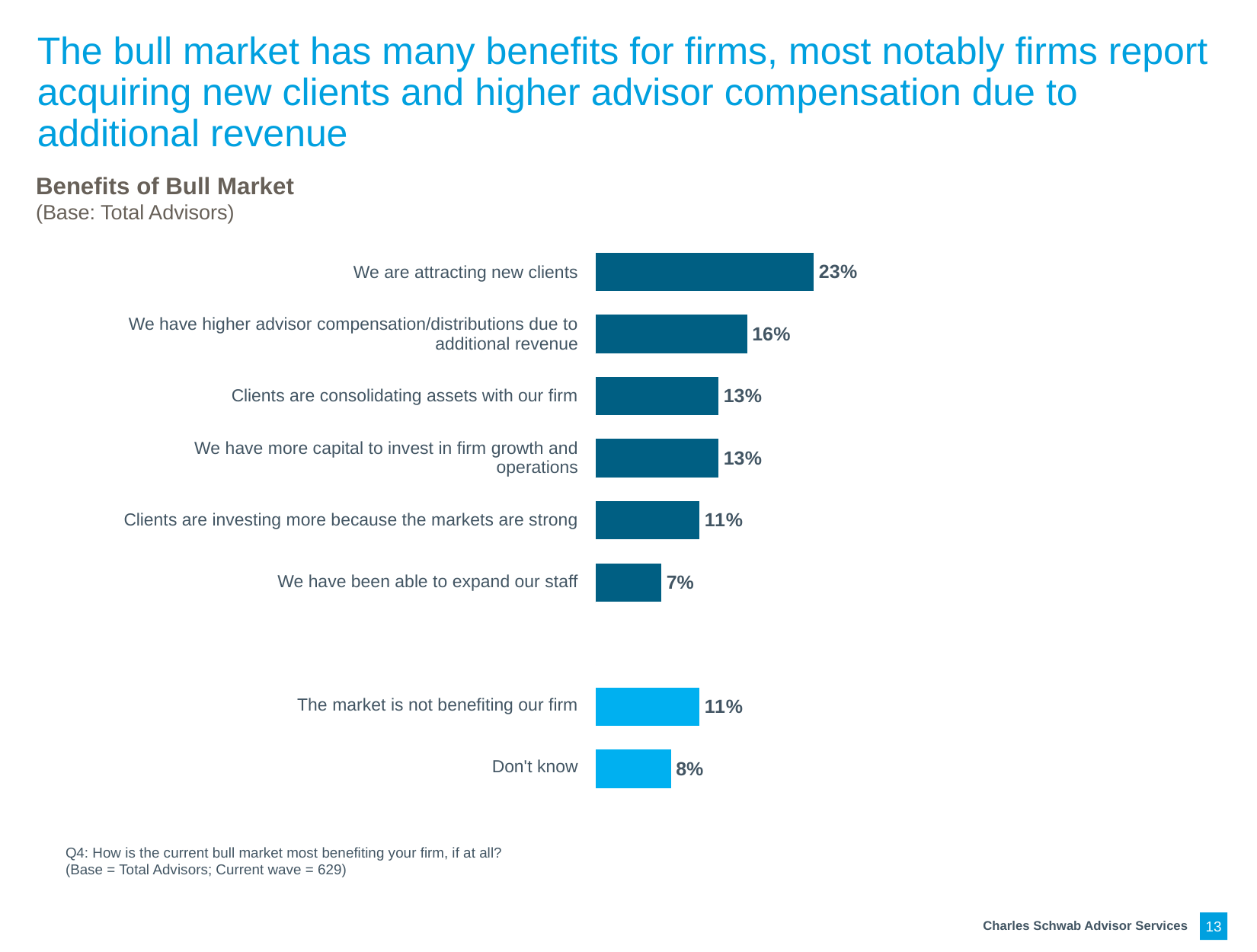

# The bull market has many benefits for firms, most notably firms report acquiring new clients and higher advisor compensation due to additional revenue
Benefits of Bull Market
(Base: Total Advisors)

### Chart

| Category | Current wave |
|---|---|
| We are attracting new clients | 0.23 |
| We have higher advisor compensation/distributions due to additional revenue | 0.16 |
| Clients are consolidating assets with our firm | 0.13 |
| We have more capital to invest in firm growth and operations | 0.13 |
| Clients are investing more because the markets are strong | 0.11 |
| We have been able to expand our staff | 0.07 |
|  | None |
| The market is not benefiting our firm | 0.11 |
| Don't know | 0.08 |
| We are attracting new clients |
| --- |
| We have higher advisor compensation/distributions due to additional revenue |
| Clients are consolidating assets with our firm |
| We have more capital to invest in firm growth and operations |
| Clients are investing more because the markets are strong |
| We have been able to expand our staff |
|  |
| The market is not benefiting our firm |
| Don't know |
Q4: How is the current bull market most benefiting your firm, if at all?
(Base = Total Advisors; Current wave = 629)
13